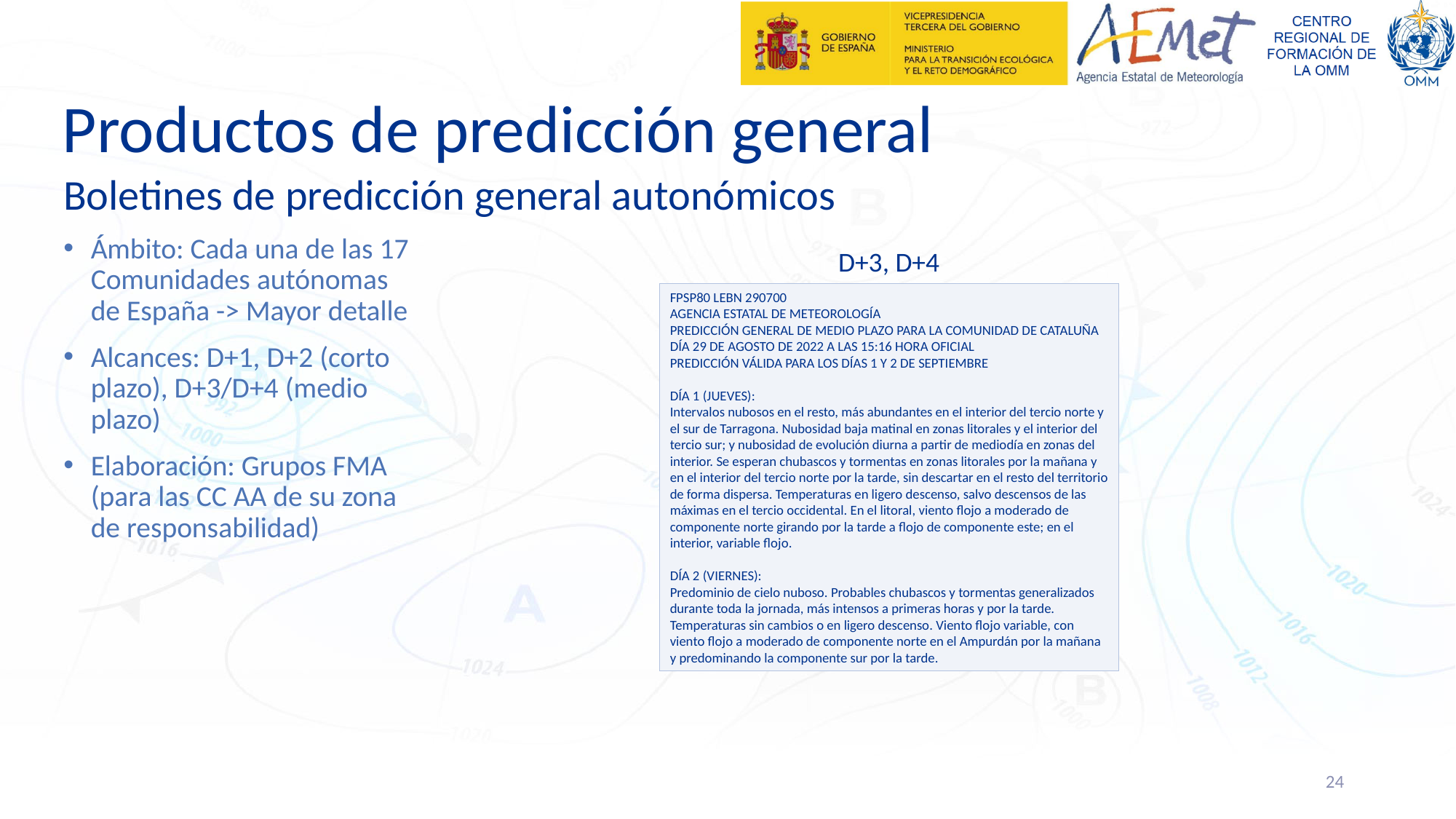

# Productos de predicción general
Boletines de predicción general autonómicos
Ámbito: Cada una de las 17 Comunidades autónomas de España -> Mayor detalle
Alcances: D+1, D+2 (corto plazo), D+3/D+4 (medio plazo)
Elaboración: Grupos FMA (para las CC AA de su zona de responsabilidad)

D+3, D+4
FPSP80 LEBN 290700
AGENCIA ESTATAL DE METEOROLOGÍA
PREDICCIÓN GENERAL DE MEDIO PLAZO PARA LA COMUNIDAD DE CATALUÑA
DÍA 29 DE AGOSTO DE 2022 A LAS 15:16 HORA OFICIAL
PREDICCIÓN VÁLIDA PARA LOS DÍAS 1 Y 2 DE SEPTIEMBRE

DÍA 1 (JUEVES):
Intervalos nubosos en el resto, más abundantes en el interior del tercio norte y el sur de Tarragona. Nubosidad baja matinal en zonas litorales y el interior del tercio sur; y nubosidad de evolución diurna a partir de mediodía en zonas del interior. Se esperan chubascos y tormentas en zonas litorales por la mañana y en el interior del tercio norte por la tarde, sin descartar en el resto del territorio de forma dispersa. Temperaturas en ligero descenso, salvo descensos de las máximas en el tercio occidental. En el litoral, viento flojo a moderado de componente norte girando por la tarde a flojo de componente este; en el interior, variable flojo.

DÍA 2 (VIERNES):
Predominio de cielo nuboso. Probables chubascos y tormentas generalizados durante toda la jornada, más intensos a primeras horas y por la tarde. Temperaturas sin cambios o en ligero descenso. Viento flojo variable, con viento flojo a moderado de componente norte en el Ampurdán por la mañana y predominando la componente sur por la tarde.
24